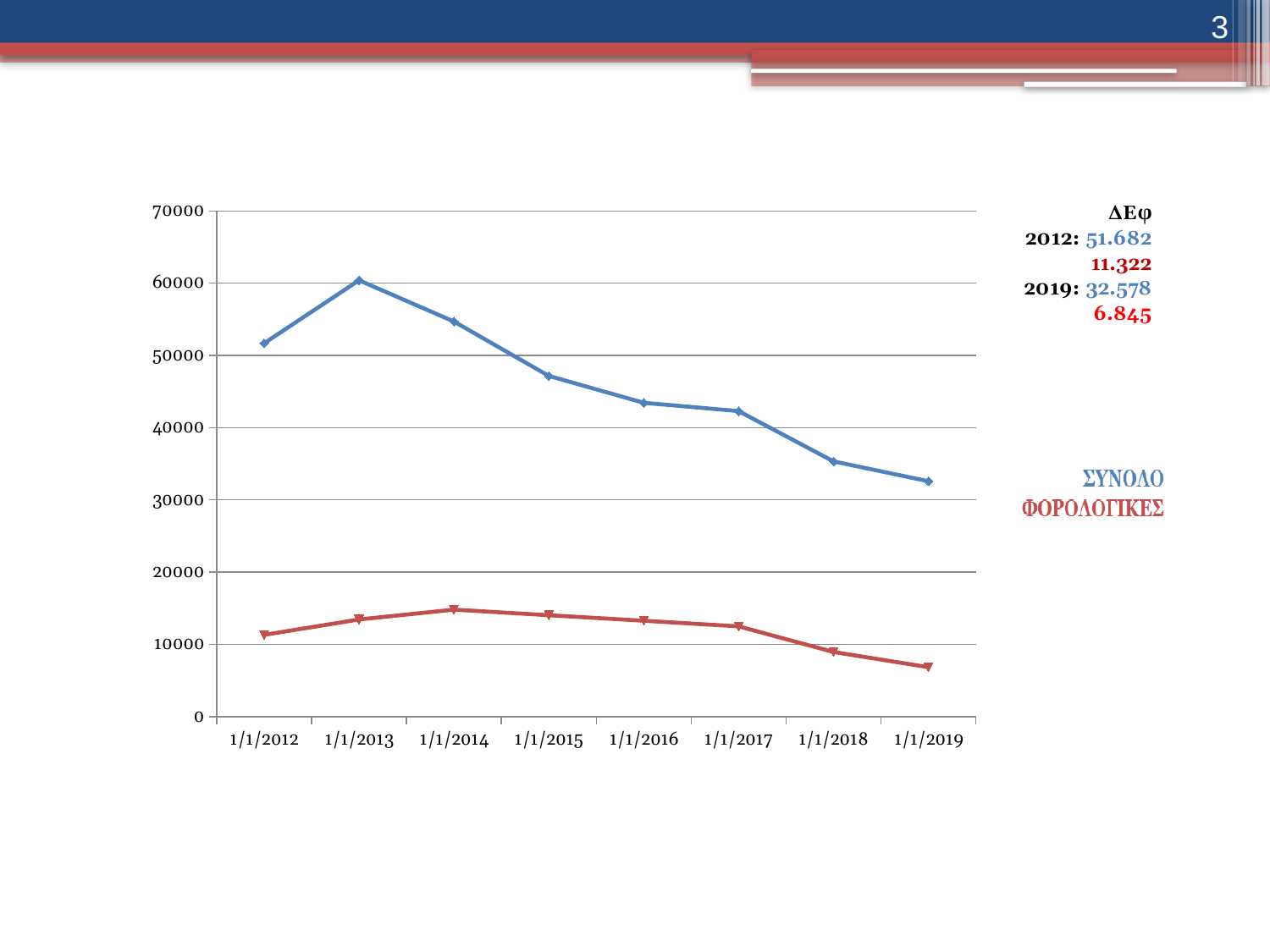

3

### Chart

| Category |  |  |
|---|---|---|
| 40909 | 51682.0 | 11322.0 |
| 41275 | 60394.0 | 13452.0 |
| 41640 | 54694.0 | 14811.0 |
| 42005 | 47161.0 | 14034.0 |
| 42370 | 43442.0 | 13279.0 |
| 42736 | 42289.0 | 12495.0 |
| 43101 | 35334.0 | 8946.0 |
| 43466 | 32578.0 | 6845.0 |